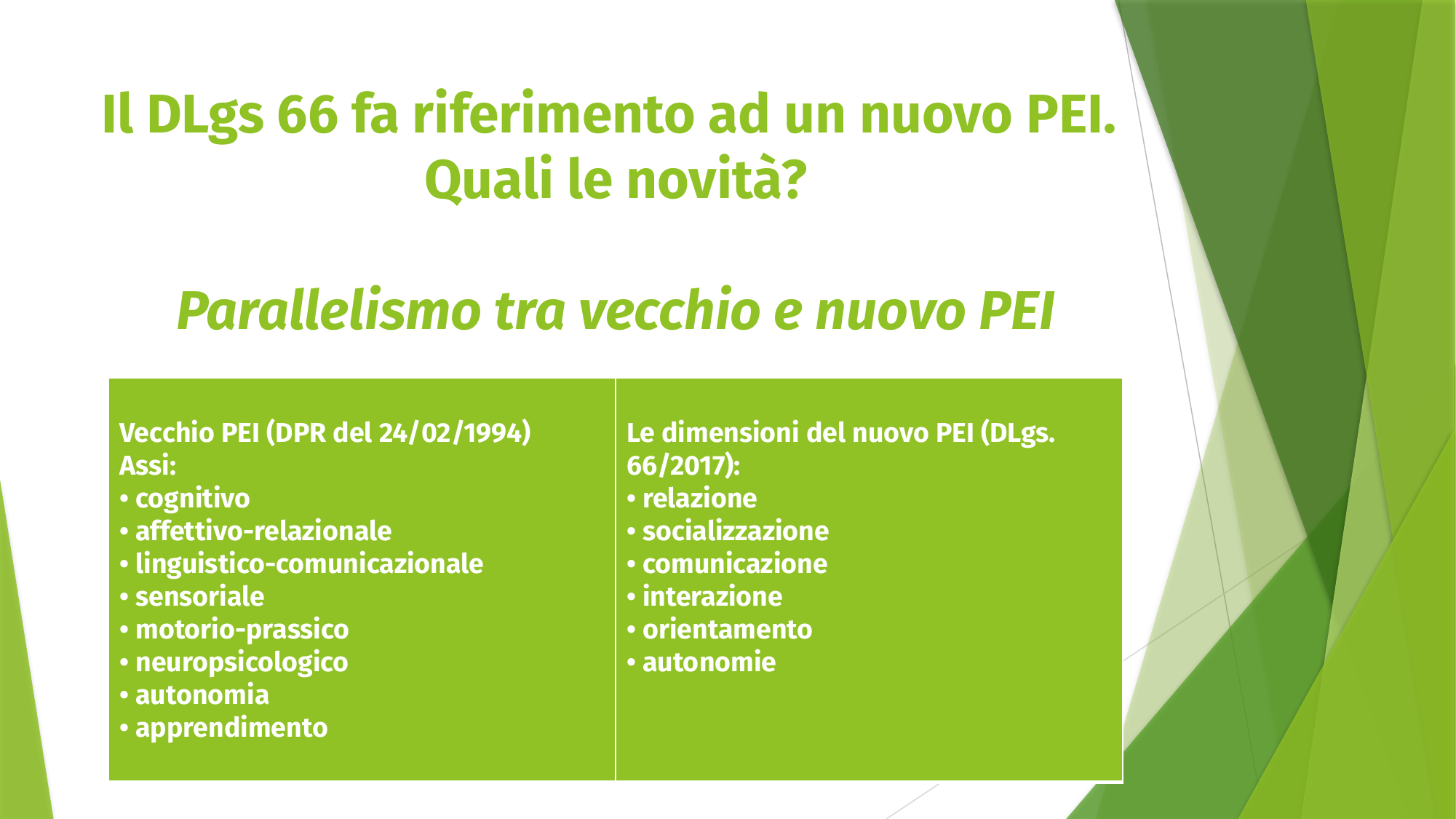

# Il DLgs 66 fa riferimento ad un nuovo PEI. Quali le novità? Parallelismo tra vecchio e nuovo PEI
| Vecchio PEI (DPR del 24/02/1994) Assi: • cognitivo • affettivo-relazionale • linguistico-comunicazionale • sensoriale • motorio-prassico • neuropsicologico • autonomia • apprendimento | Le dimensioni del nuovo PEI (DLgs. 66/2017): • relazione • socializzazione • comunicazione • interazione • orientamento • autonomie |
| --- | --- |